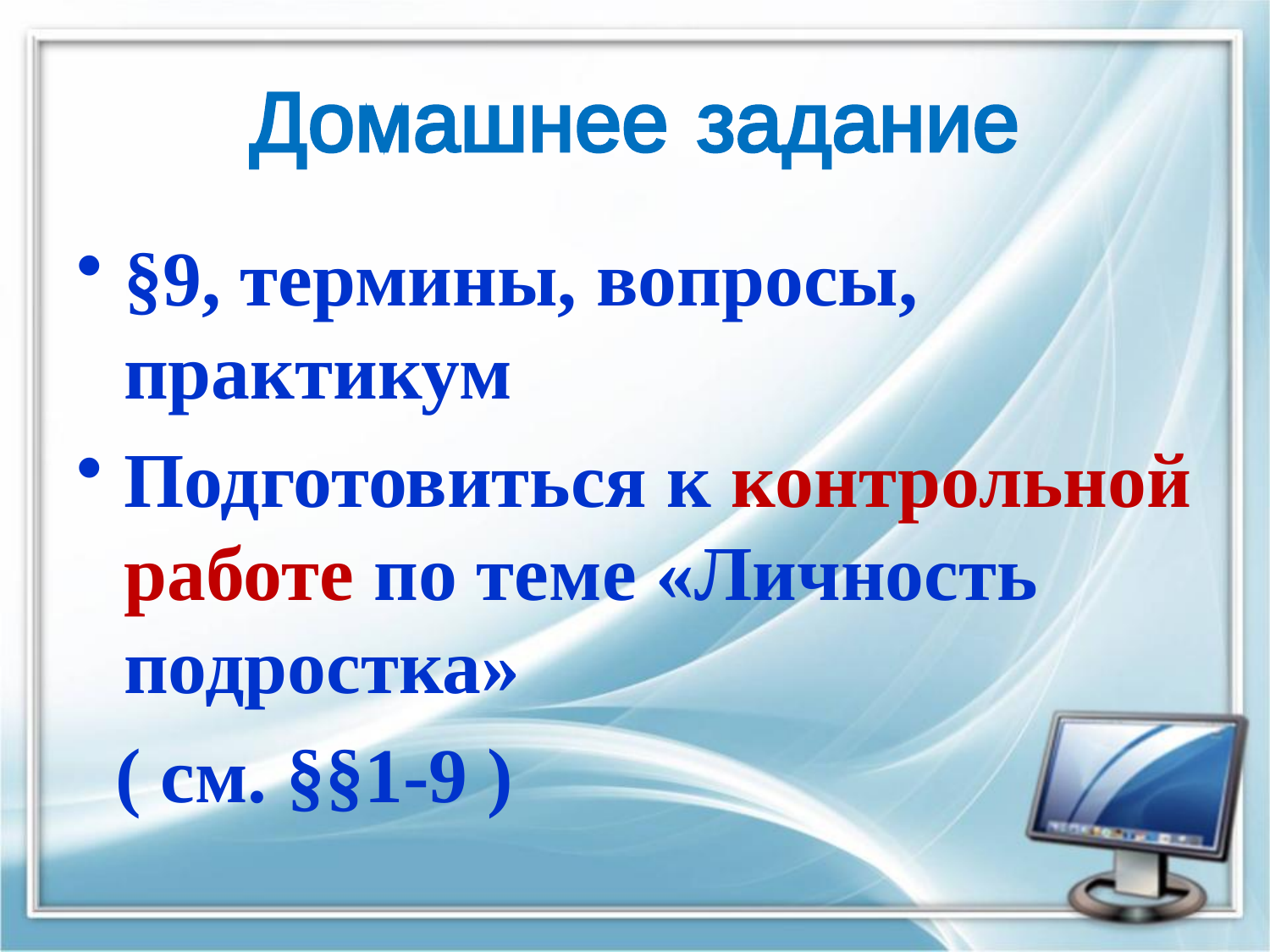

# Домашнее задание
§9, термины, вопросы, практикум
Подготовиться к контрольной работе по теме «Личность подростка»
  ( см. §§1-9 )